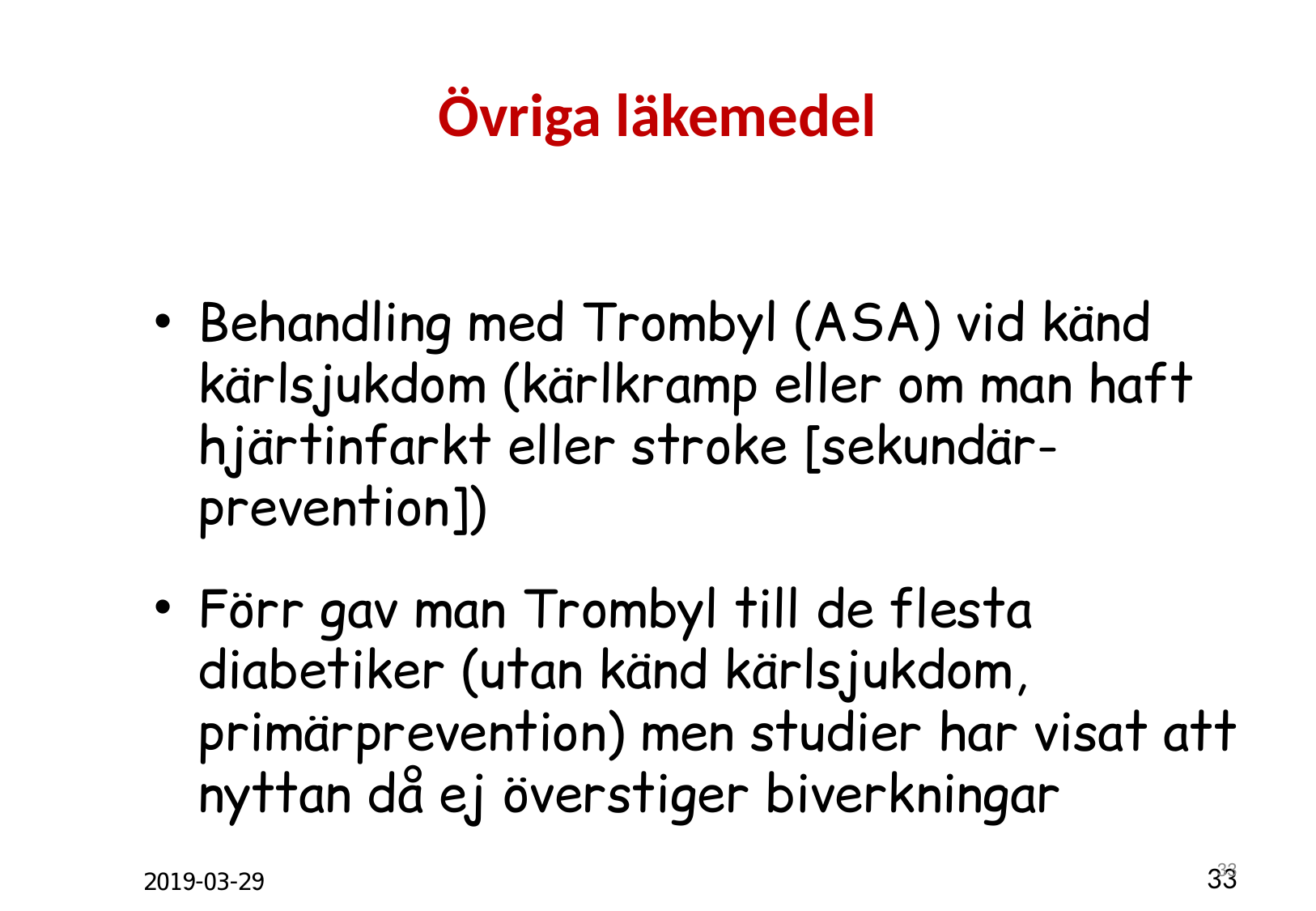

# Övriga läkemedel
Behandling med Trombyl (ASA) vid känd kärlsjukdom (kärlkramp eller om man haft hjärtinfarkt eller stroke [sekundär-prevention])
Förr gav man Trombyl till de flesta diabetiker (utan känd kärlsjukdom, primärprevention) men studier har visat att nyttan då ej överstiger biverkningar
2019-03-29
33
33